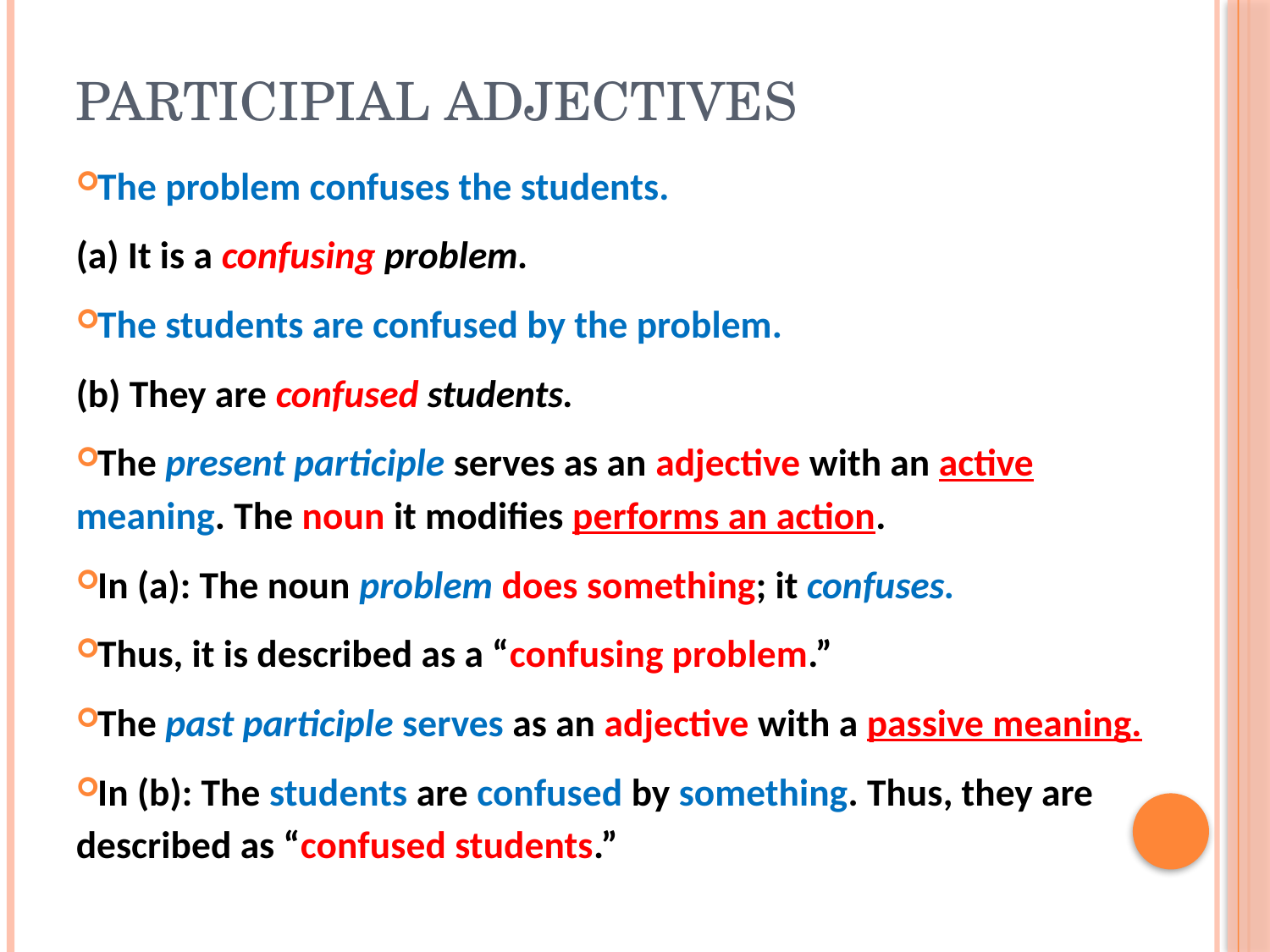

# Participial Adjectives
The problem confuses the students.
(a) It is a confusing problem.
The students are confused by the problem.
(b) They are confused students.
The present participle serves as an adjective with an active meaning. The noun it modifies performs an action.
In (a): The noun problem does something; it confuses.
Thus, it is described as a “confusing problem.”
The past participle serves as an adjective with a passive meaning.
In (b): The students are confused by something. Thus, they are described as “confused students.”